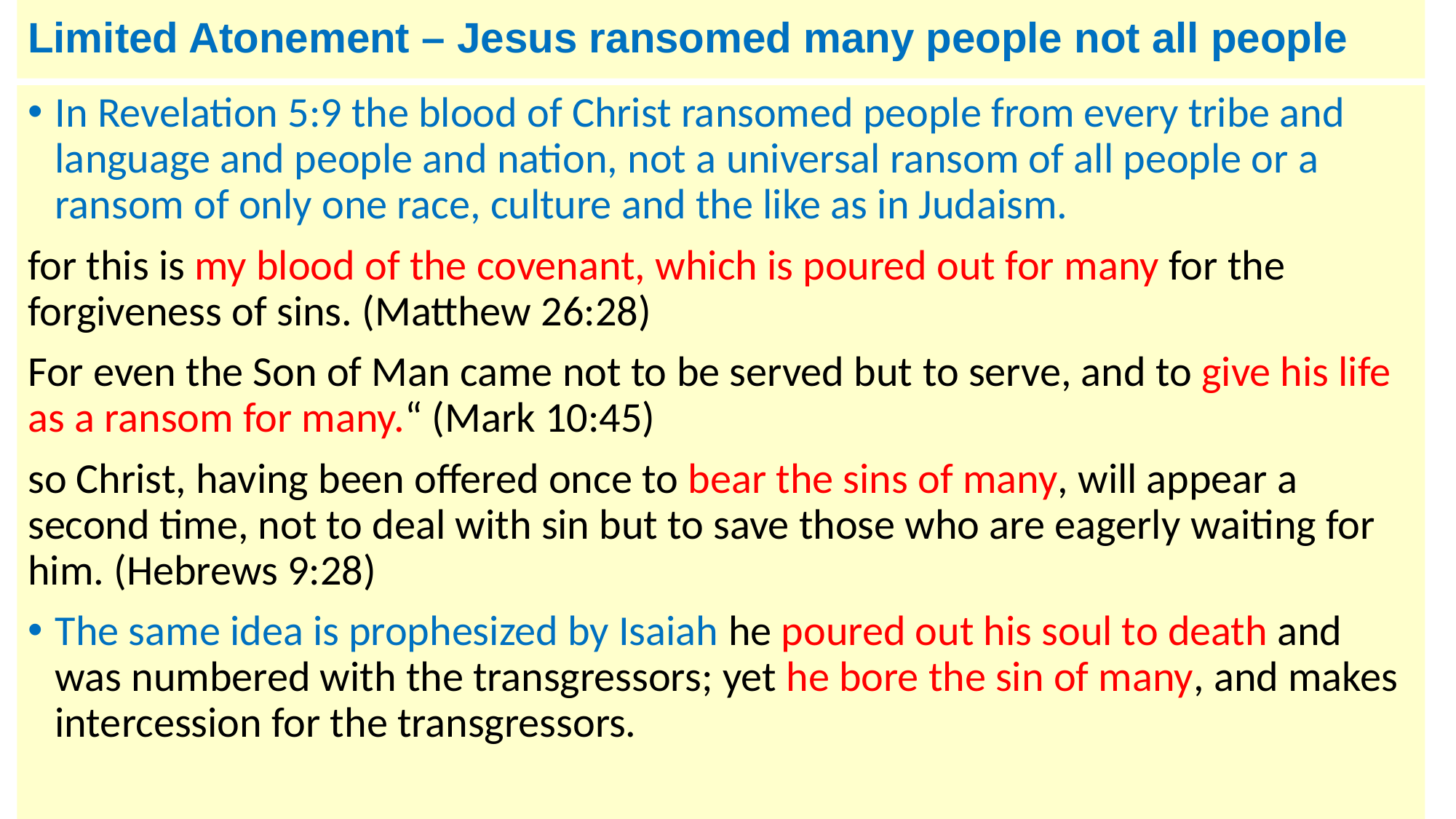

# Limited Atonement – Jesus ransomed many people not all people
In Revelation 5:9 the blood of Christ ransomed people from every tribe and language and people and nation, not a universal ransom of all people or a ransom of only one race, culture and the like as in Judaism.
for this is my blood of the covenant, which is poured out for many for the forgiveness of sins. (Matthew 26:28)
For even the Son of Man came not to be served but to serve, and to give his life as a ransom for many.“ (Mark 10:45)
so Christ, having been offered once to bear the sins of many, will appear a second time, not to deal with sin but to save those who are eagerly waiting for him. (Hebrews 9:28)
The same idea is prophesized by Isaiah he poured out his soul to death and was numbered with the transgressors; yet he bore the sin of many, and makes intercession for the transgressors.